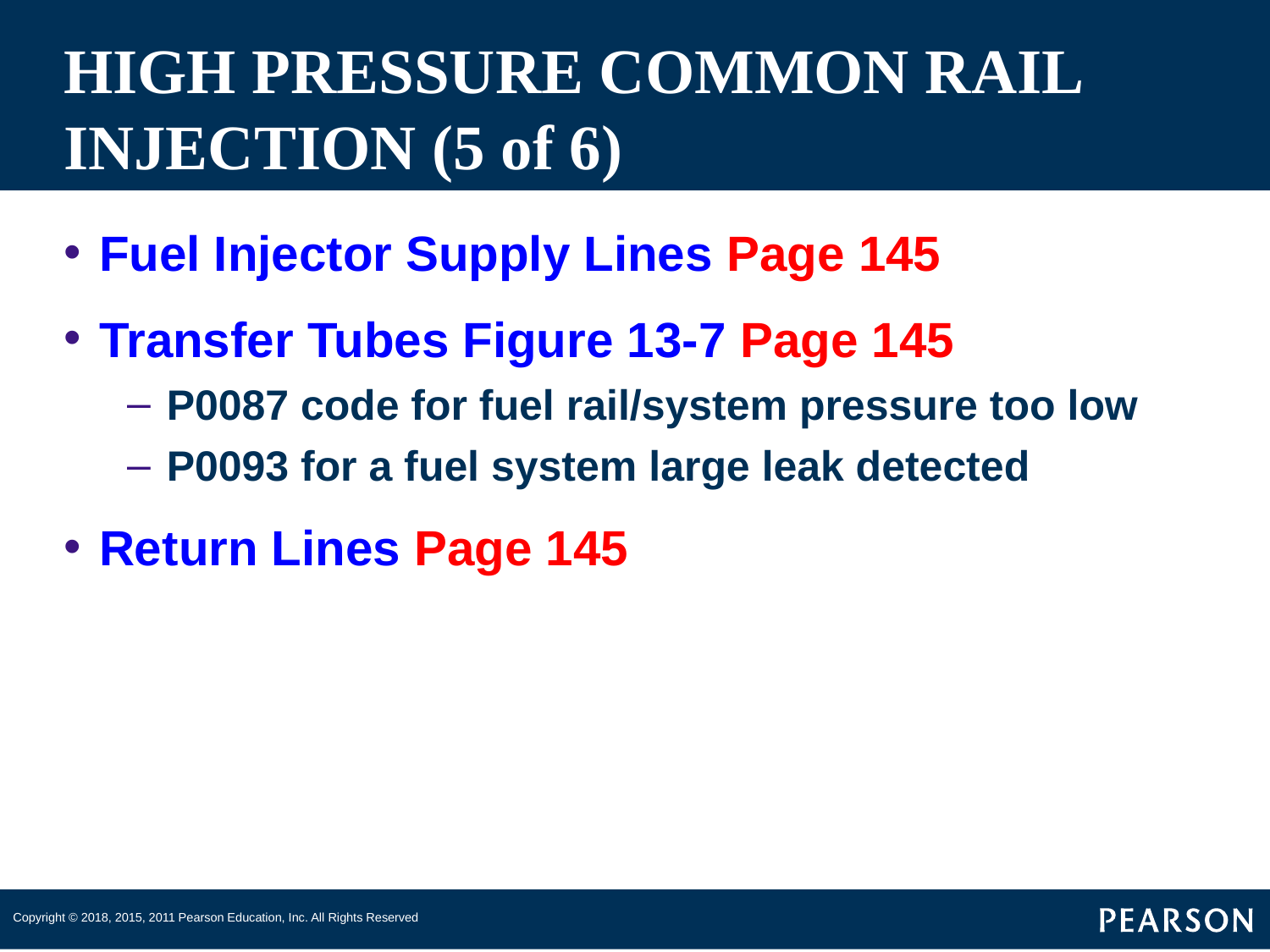

# HIGH PRESSURE COMMON RAIL INJECTION (5 of 6)
Fuel Injector Supply Lines Page 145
Transfer Tubes Figure 13-7 Page 145
P0087 code for fuel rail/system pressure too low
P0093 for a fuel system large leak detected
Return Lines Page 145